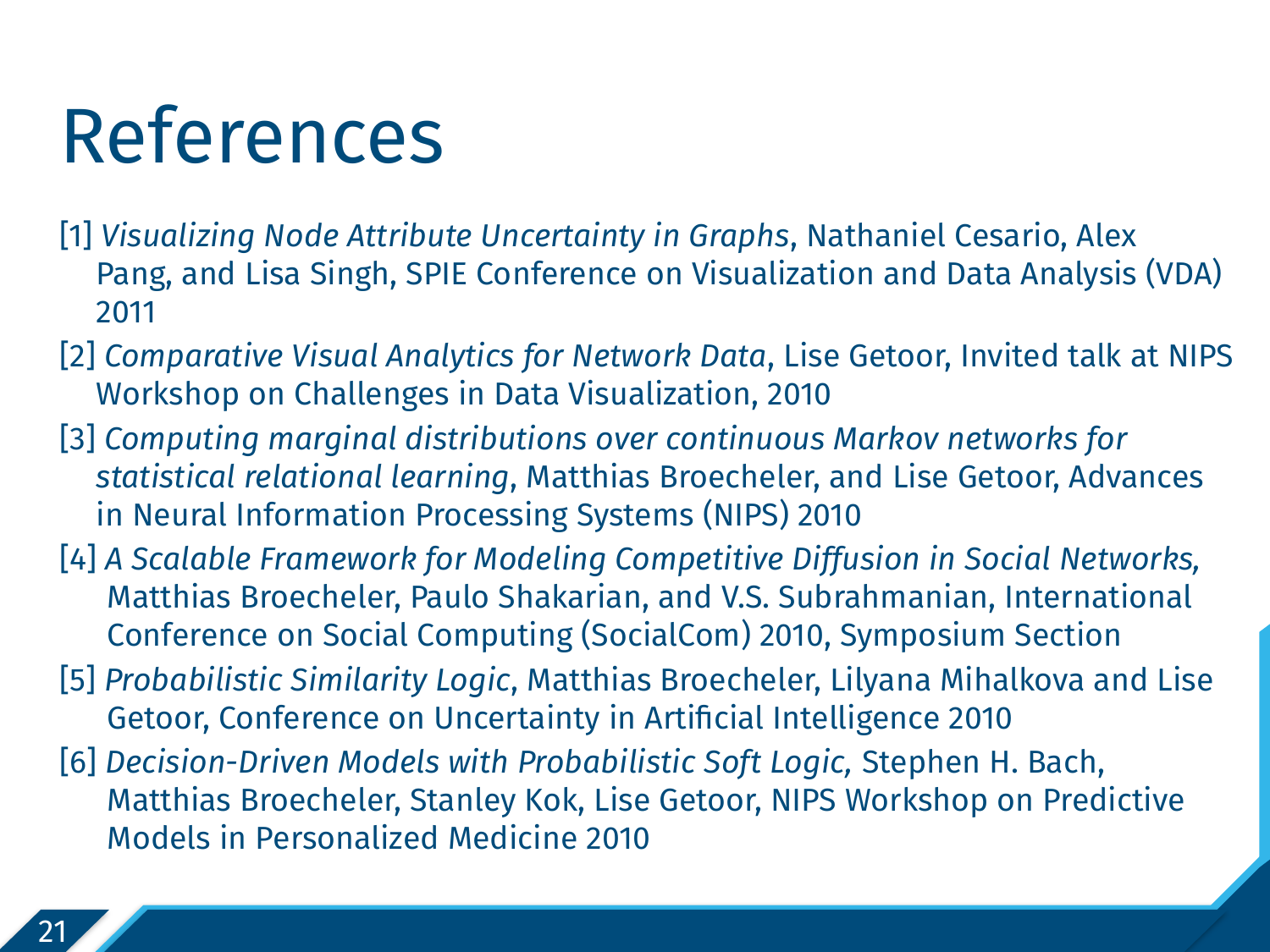

# References
[1] Visualizing Node Attribute Uncertainty in Graphs, Nathaniel Cesario, Alex     Pang, and Lisa Singh, SPIE Conference on Visualization and Data Analysis (VDA) 2011
[2] Comparative Visual Analytics for Network Data, Lise Getoor, Invited talk at NIPS Workshop on Challenges in Data Visualization, 2010
[3] Computing marginal distributions over continuous Markov networks for statistical relational learning, Matthias Broecheler, and Lise Getoor, Advances in Neural Information Processing Systems (NIPS) 2010
[4] A Scalable Framework for Modeling Competitive Diffusion in Social Networks,
Matthias Broecheler, Paulo Shakarian, and V.S. Subrahmanian, International Conference on Social Computing (SocialCom) 2010, Symposium Section
[5] Probabilistic Similarity Logic, Matthias Broecheler, Lilyana Mihalkova and Lise Getoor, Conference on Uncertainty in Artificial Intelligence 2010
[6] Decision-Driven Models with Probabilistic Soft Logic, Stephen H. Bach, Matthias Broecheler, Stanley Kok, Lise Getoor, NIPS Workshop on Predictive Models in Personalized Medicine 2010

21